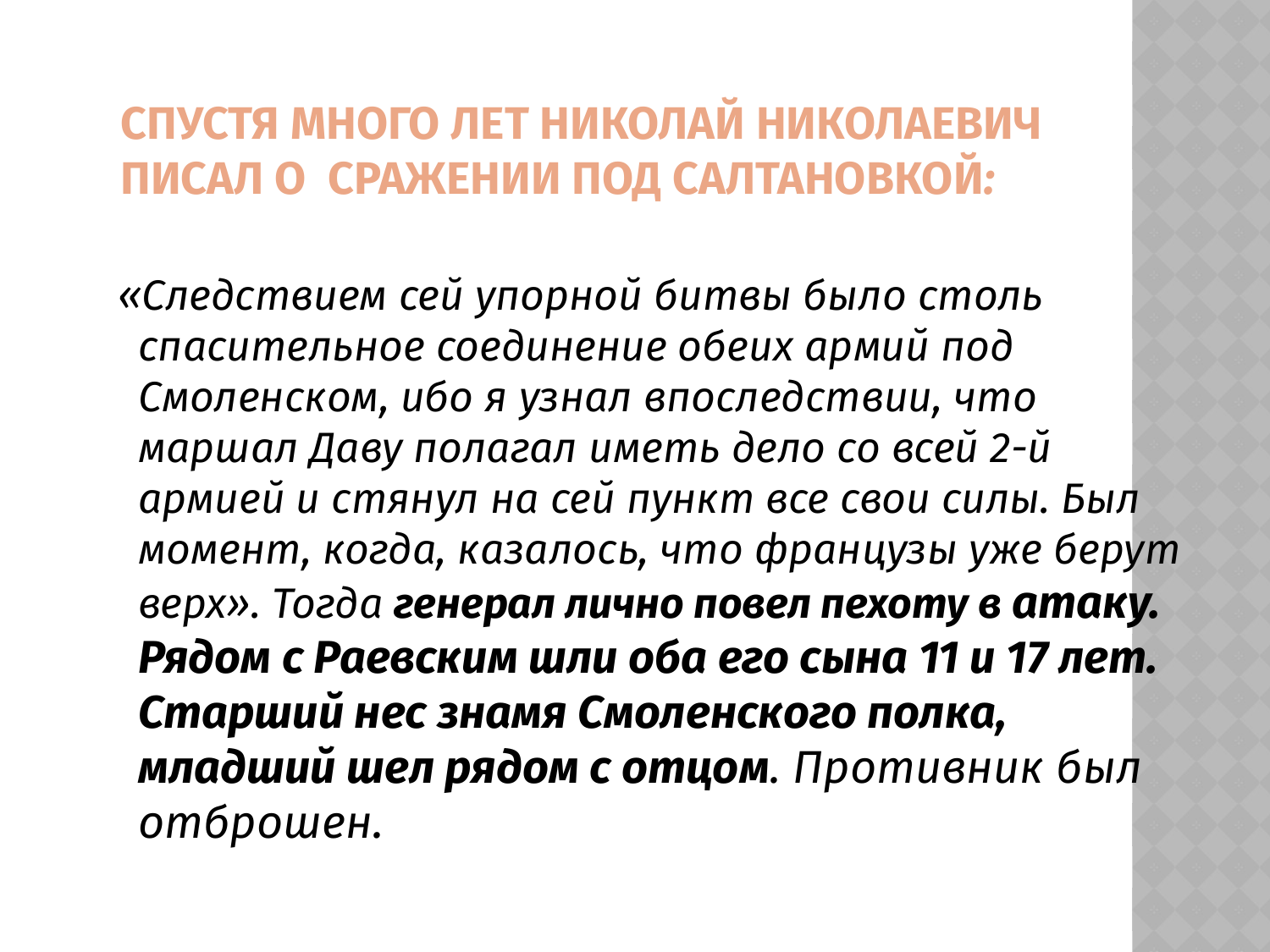

# Спустя много лет Николай Николаевич писал о  сражении под Салтановкой:
   «Следствием сей упорной битвы было столь спасительное соединение обеих армий под Смоленском, ибо я узнал впоследствии, что маршал Даву полагал иметь дело со всей 2-й армией и стянул на сей пункт все свои силы. Был момент, когда, казалось, что французы уже берут верх». Тогда генерал лично повел пехоту в атаку. Рядом с Раевским шли оба его сына 11 и 17 лет. Старший нес знамя Смоленского полка, младший шел рядом с отцом. Противник был отброшен.